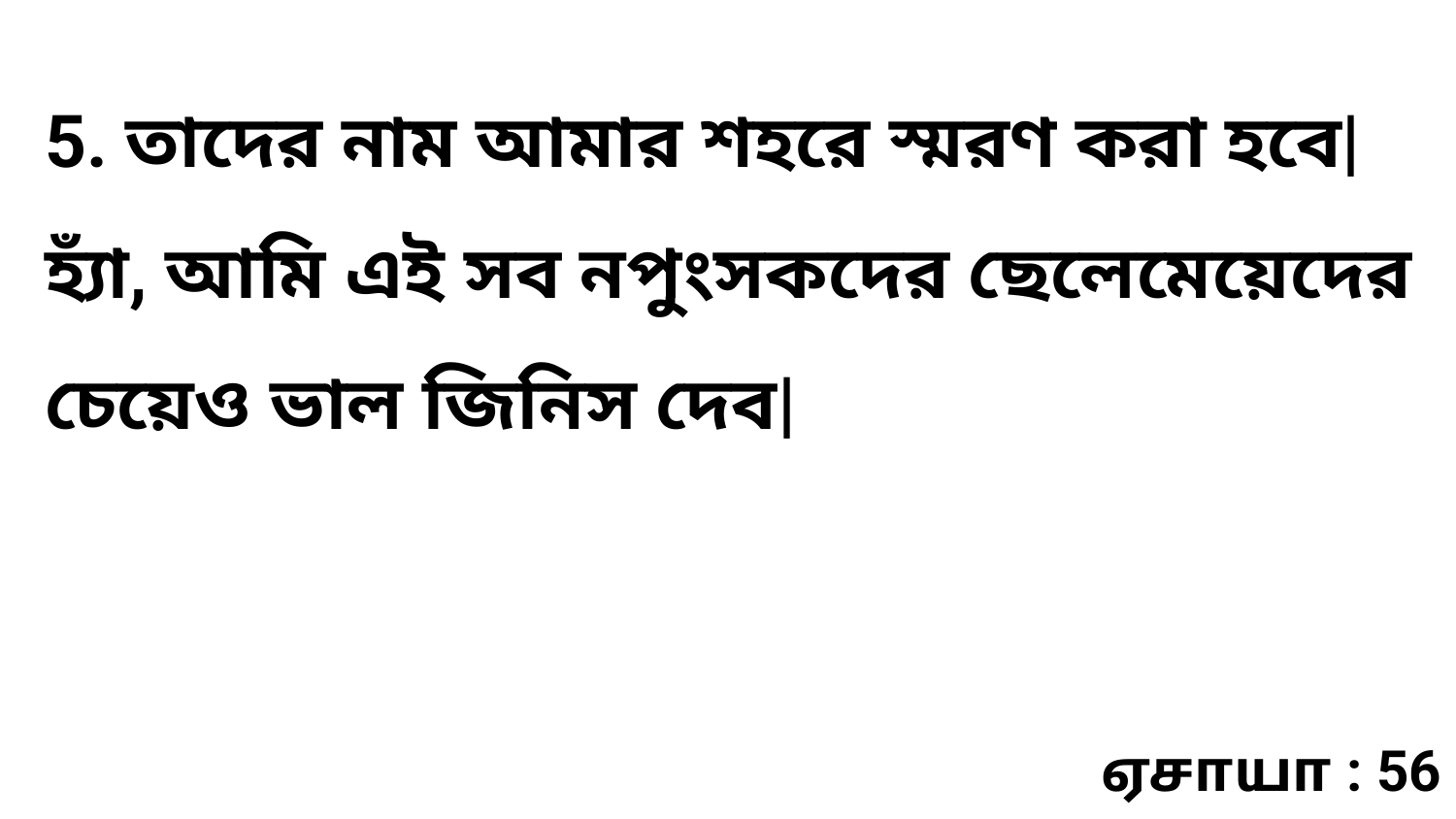

5. তাদের নাম আমার শহরে স্মরণ করা হবে| হ্যাঁ, আমি এই সব নপুংসকদের ছেলেমেয়েদের চেয়েও ভাল জিনিস দেব|
ஏசாயா : 56